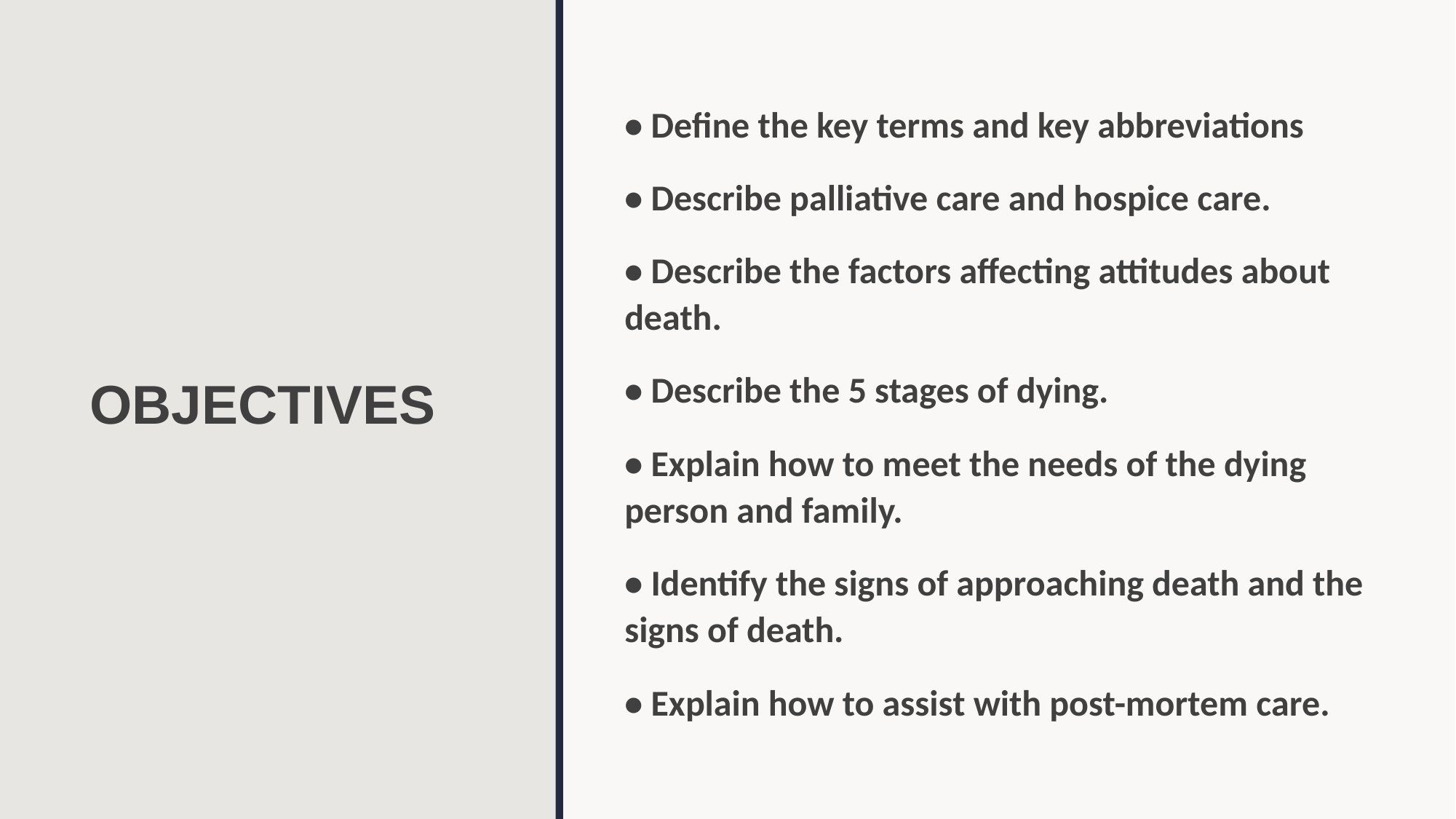

# OBJECTIVES
• Define the key terms and key abbreviations
• Describe palliative care and hospice care.
• Describe the factors affecting attitudes about death.
• Describe the 5 stages of dying.
• Explain how to meet the needs of the dying person and family.
• Identify the signs of approaching death and the signs of death.
• Explain how to assist with post-mortem care.